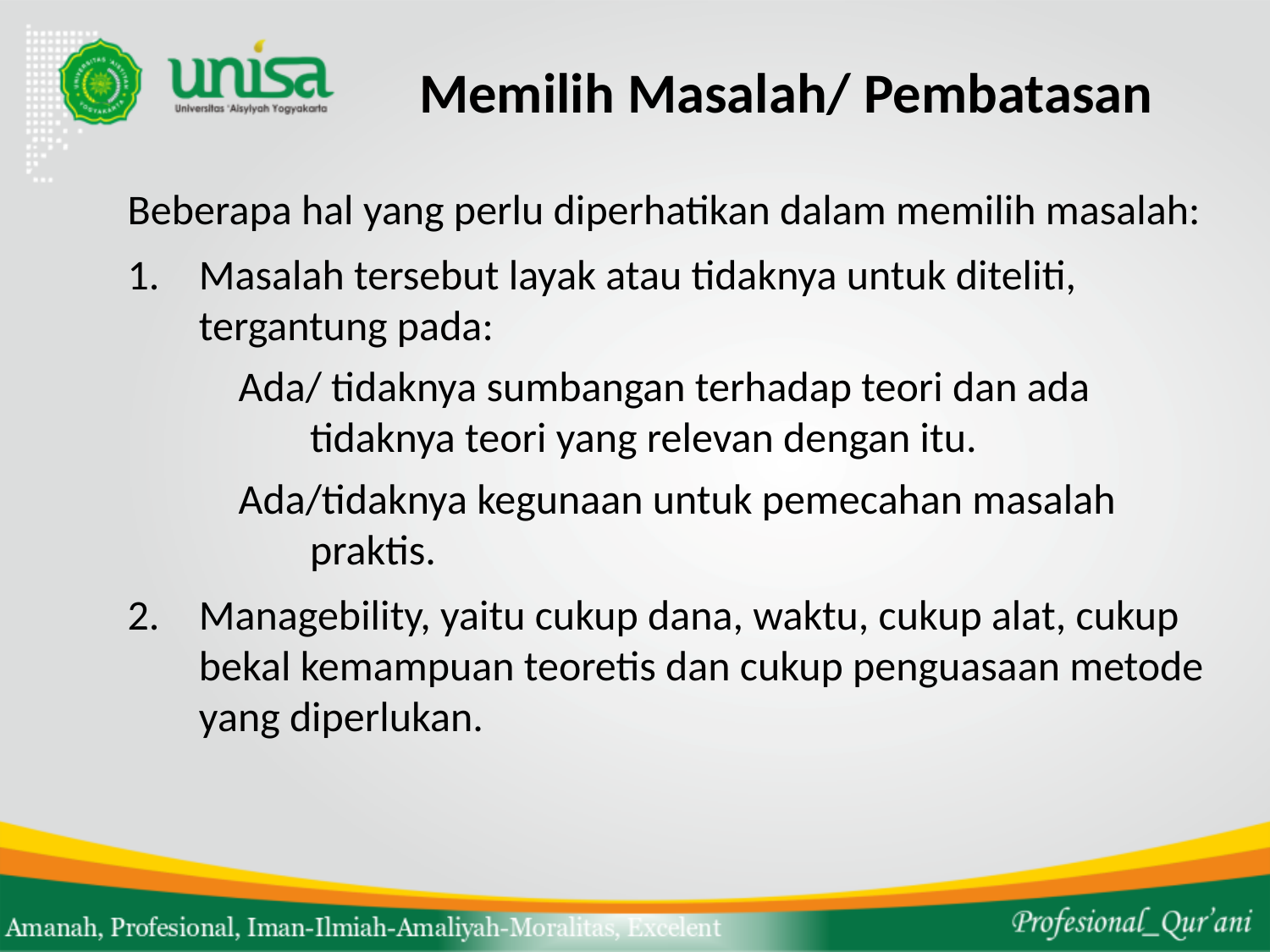

# Memilih Masalah/ Pembatasan
Beberapa hal yang perlu diperhatikan dalam memilih masalah:
Masalah tersebut layak atau tidaknya untuk diteliti, tergantung pada:
Ada/ tidaknya sumbangan terhadap teori dan ada tidaknya teori yang relevan dengan itu.
Ada/tidaknya kegunaan untuk pemecahan masalah praktis.
Managebility, yaitu cukup dana, waktu, cukup alat, cukup bekal kemampuan teoretis dan cukup penguasaan metode yang diperlukan.